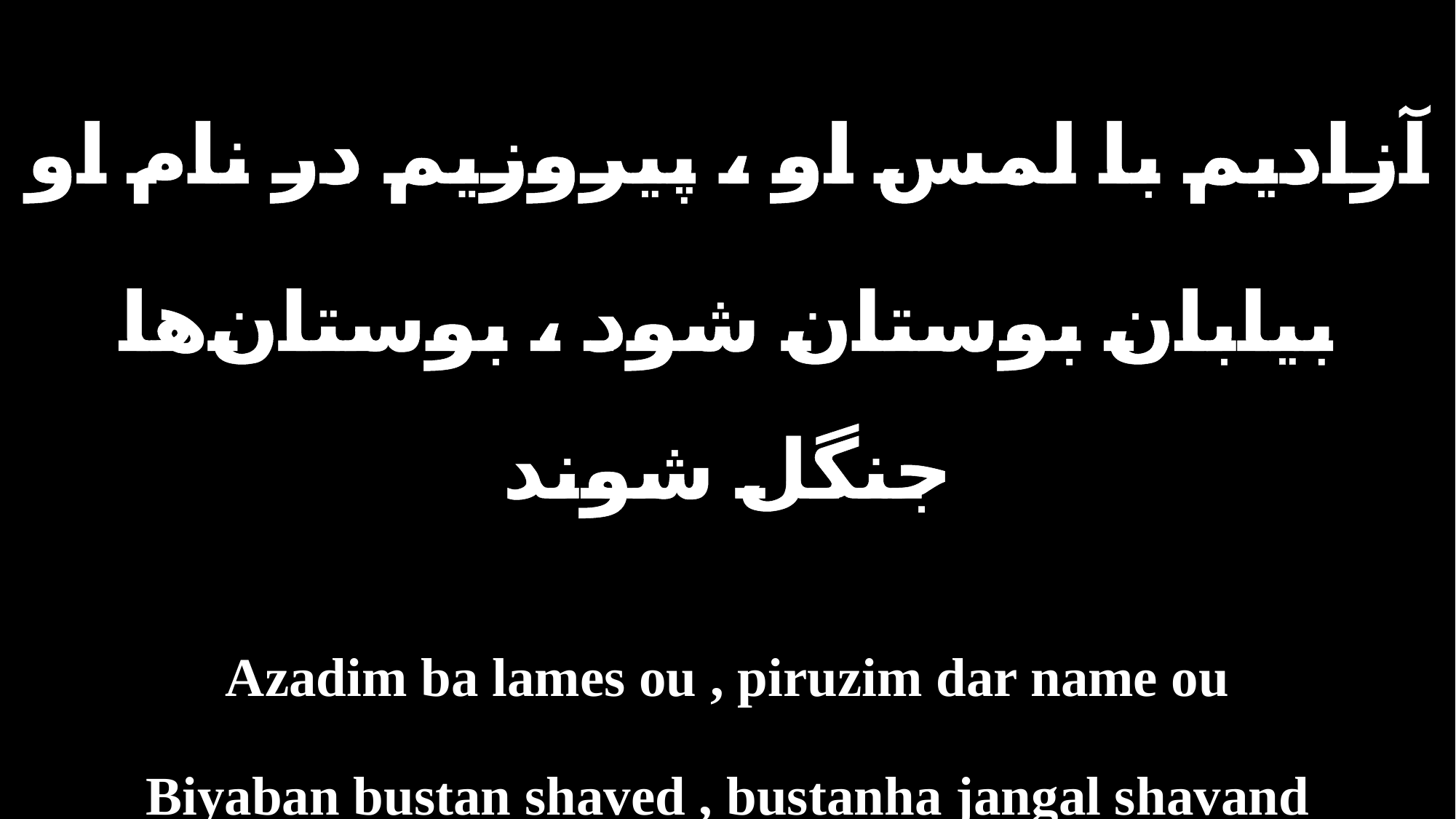

آزادیم با لمس او ، پیروزیم در نام او
بیابان بوستان شود ، بوستان‌ها جنگل شوند

Azadim ba lames ou , piruzim dar name ou
Biyaban bustan shaved , bustanha jangal shavand